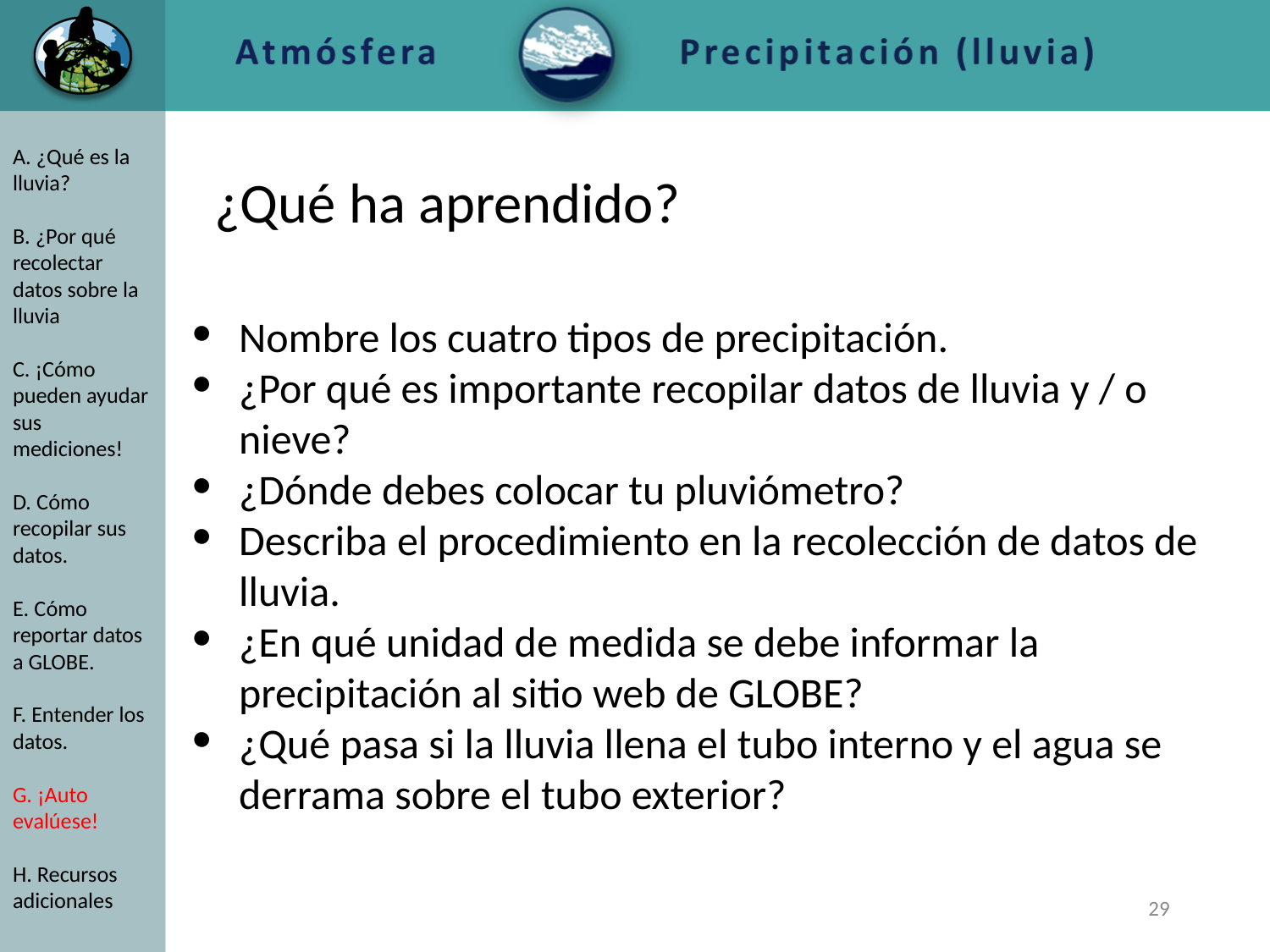

A. ¿Qué es la lluvia?

B. ¿Por qué recolectar datos sobre la lluvia

C. ¡Cómo pueden ayudar sus mediciones!

D. Cómo recopilar sus datos.

E. Cómo reportar datos a GLOBE.

F. Entender los datos.

G. ¡Auto evalúese!

H. Recursos adicionales
# ¿Qué ha aprendido?

Nombre los cuatro tipos de precipitación.
¿Por qué es importante recopilar datos de lluvia y / o nieve?
¿Dónde debes colocar tu pluviómetro?
Describa el procedimiento en la recolección de datos de lluvia.
¿En qué unidad de medida se debe informar la precipitación al sitio web de GLOBE?
¿Qué pasa si la lluvia llena el tubo interno y el agua se derrama sobre el tubo exterior?
29